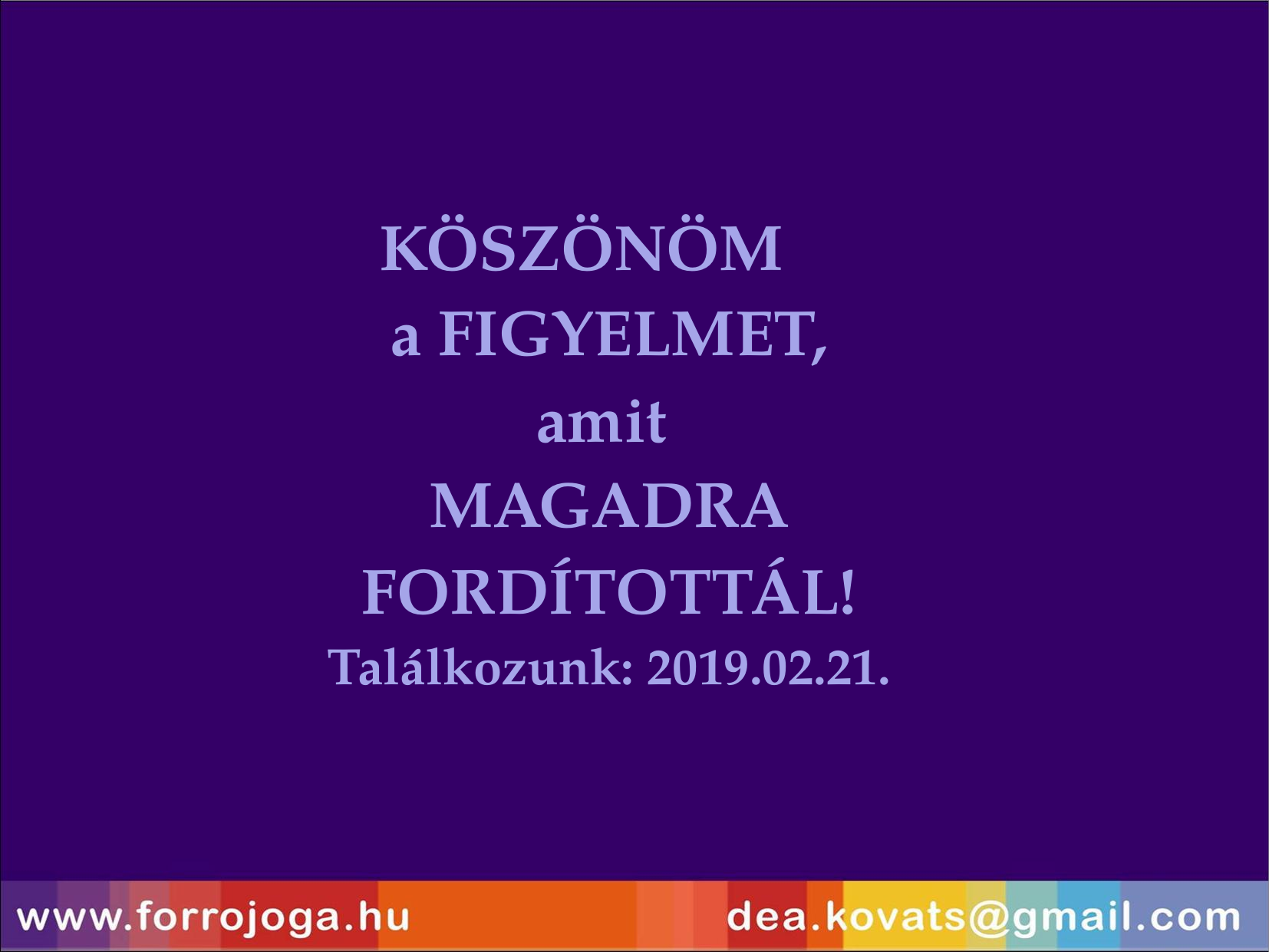

KÖSZÖNÖM
a FIGYELMET,
amit
MAGADRA FORDÍTOTTÁL!
Találkozunk: 2019.02.21.